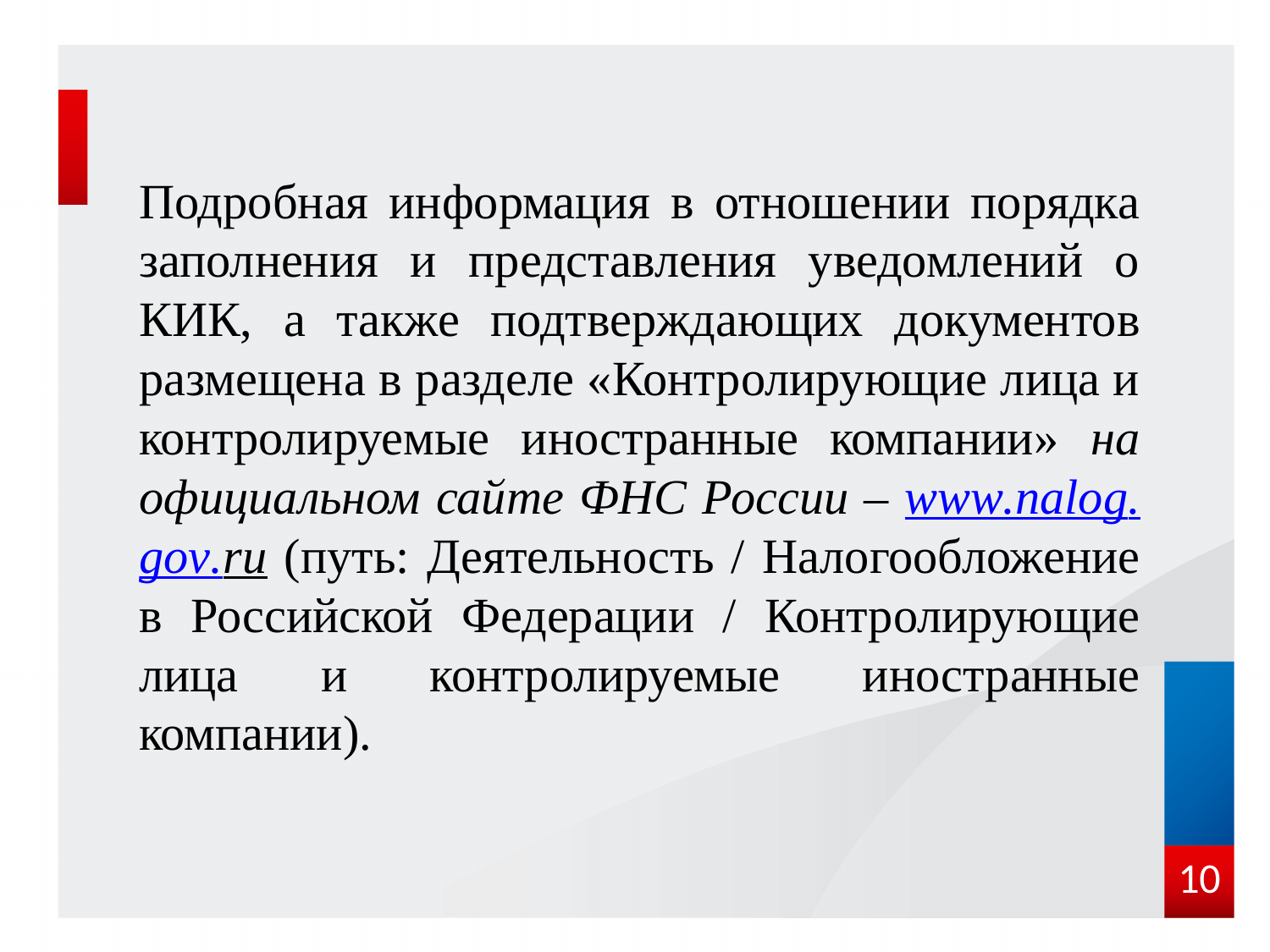

Подробная информация в отношении порядка заполнения и представления уведомлений о КИК, а также подтверждающих документов размещена в разделе «Контролирующие лица и контролируемые иностранные компании» на официальном сайте ФНС России – www.nalog.gov.ru (путь: Деятельность / Налогообложение в Российской Федерации / Контролирующие лица и контролируемые иностранные компании).

10